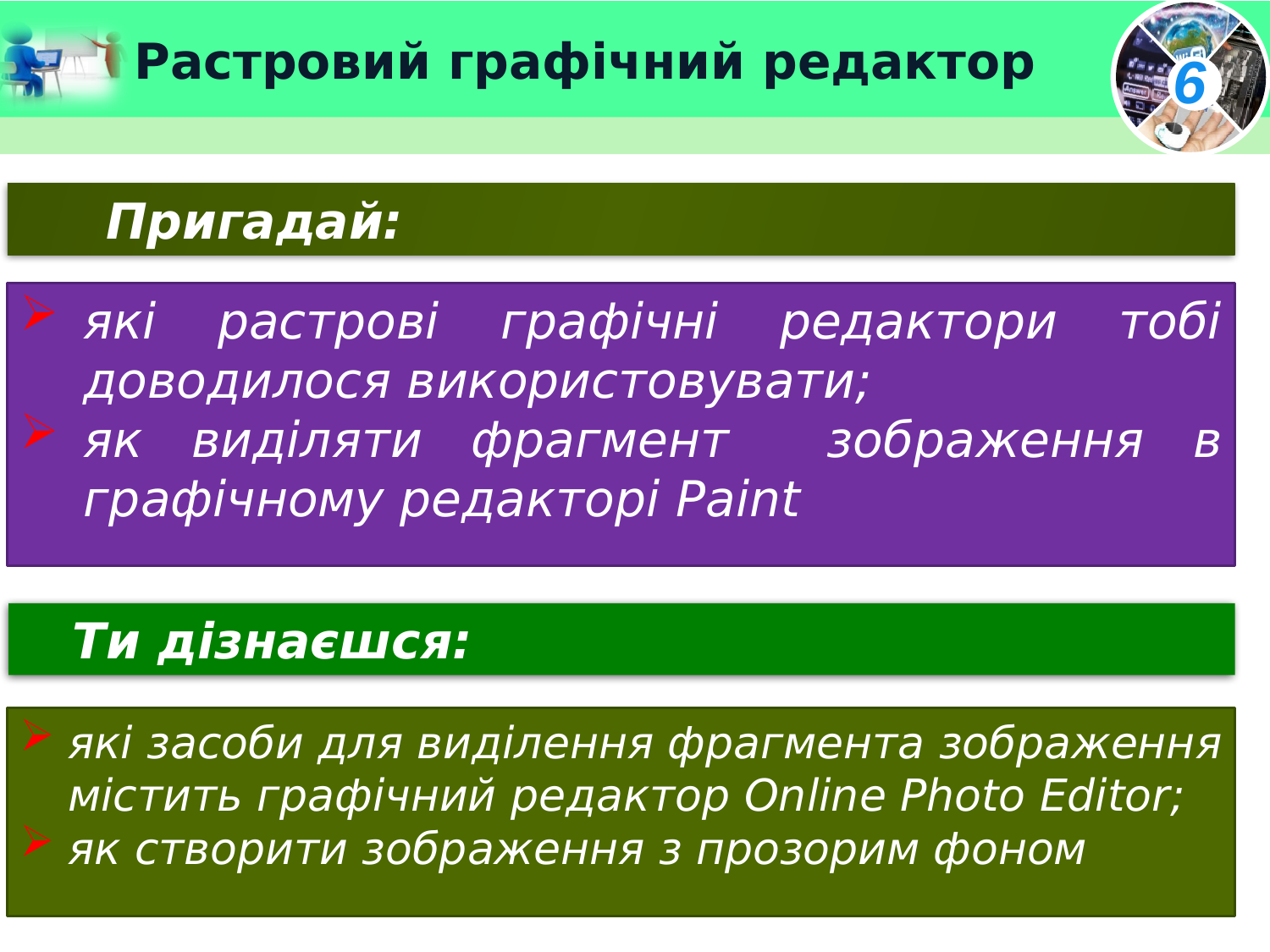

Растровий графічний редактор
     Пригадай:
які растрові графічні редактори тобі доводилося використовувати;
як виділяти фрагмент  зображення в графічному редакторі Paint
   Ти дізнаєшся:
які засоби для виділення фрагмента зображення містить графічний редактор Online Photo Editor;
як створити зображення з прозорим фоном